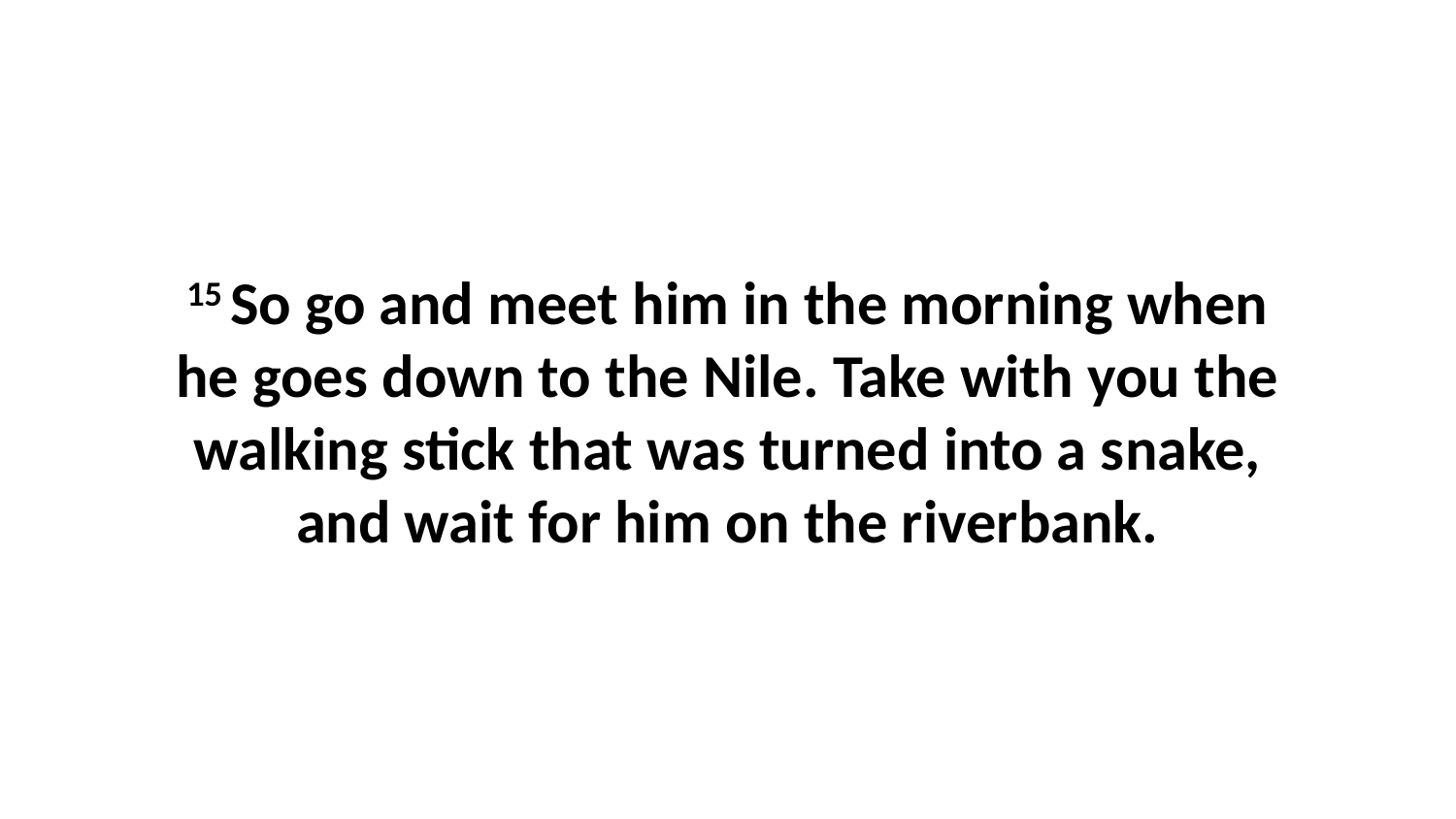

15 So go and meet him in the morning when he goes down to the Nile. Take with you the walking stick that was turned into a snake, and wait for him on the riverbank.